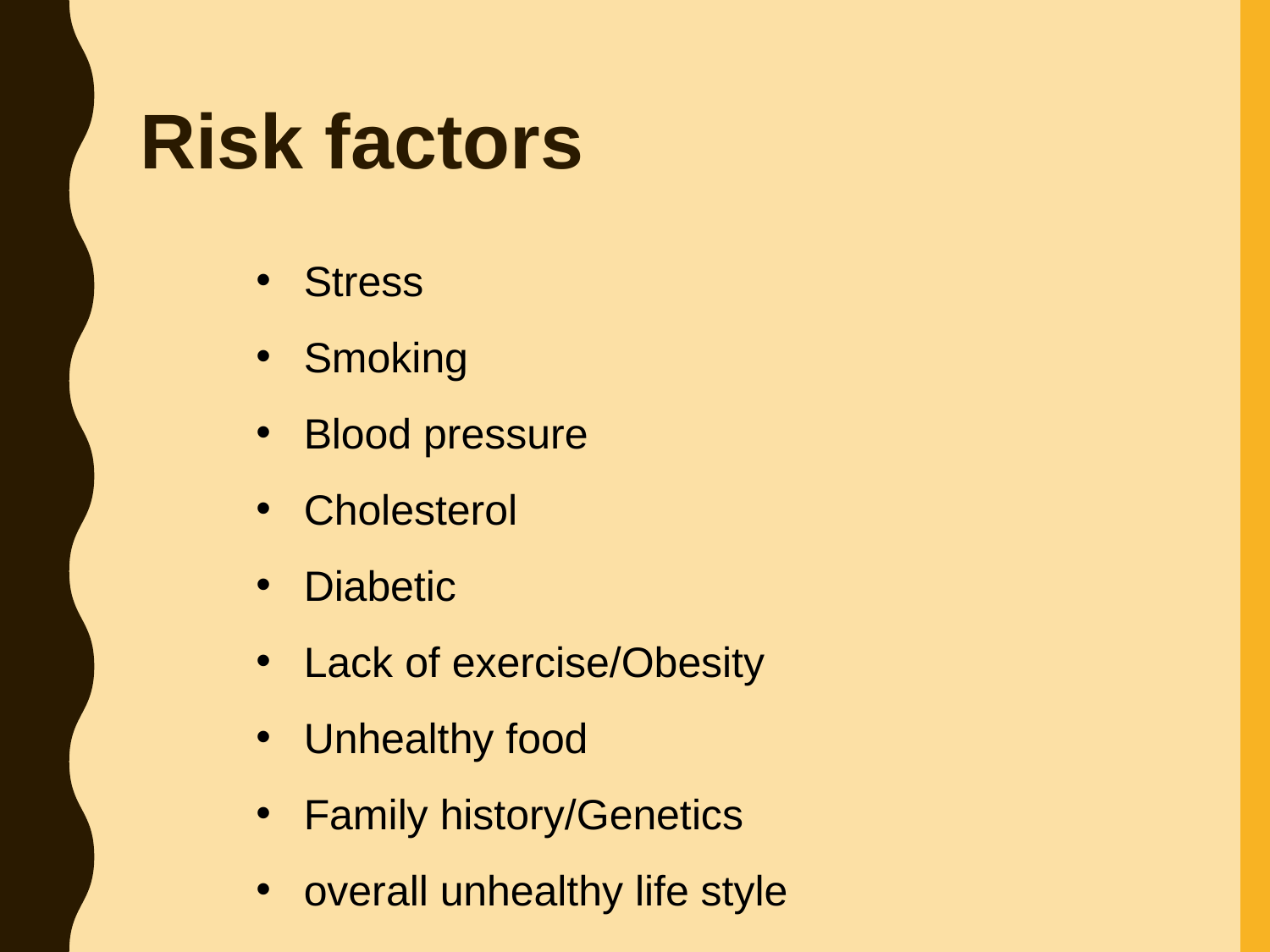

# Risk factors
Stress
Smoking
Blood pressure
Cholesterol
Diabetic
Lack of exercise/Obesity
Unhealthy food
Family history/Genetics
overall unhealthy life style